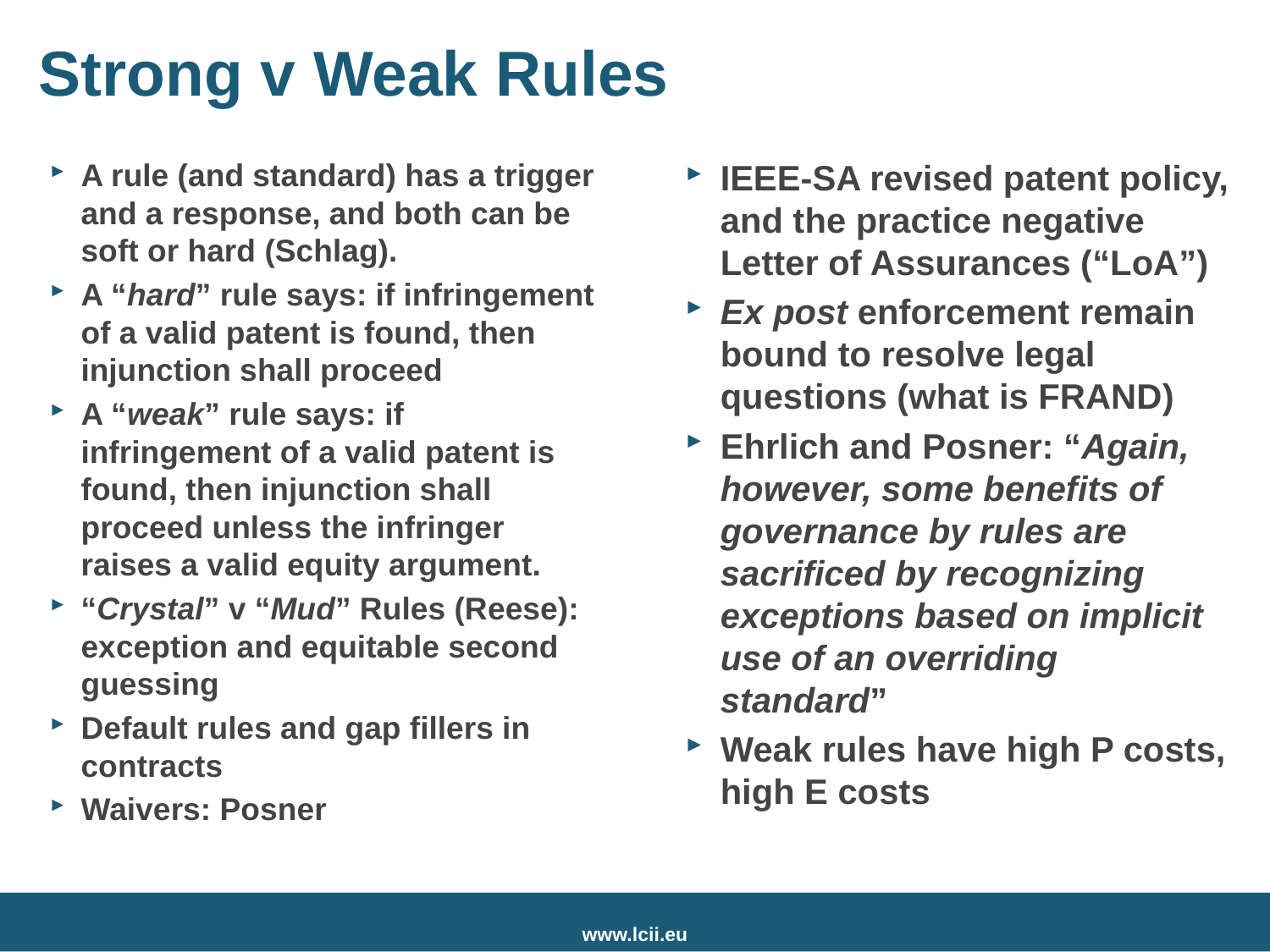

# Strong v Weak Rules
A rule (and standard) has a trigger and a response, and both can be soft or hard (Schlag).
A “hard” rule says: if infringement of a valid patent is found, then injunction shall proceed
A “weak” rule says: if infringement of a valid patent is found, then injunction shall proceed unless the infringer raises a valid equity argument.
“Crystal” v “Mud” Rules (Reese): exception and equitable second guessing
Default rules and gap fillers in contracts
Waivers: Posner
IEEE-SA revised patent policy, and the practice negative Letter of Assurances (“LoA”)
Ex post enforcement remain bound to resolve legal questions (what is FRAND)
Ehrlich and Posner: “Again, however, some benefits of governance by rules are sacrificed by recognizing exceptions based on implicit use of an overriding standard”
Weak rules have high P costs, high E costs